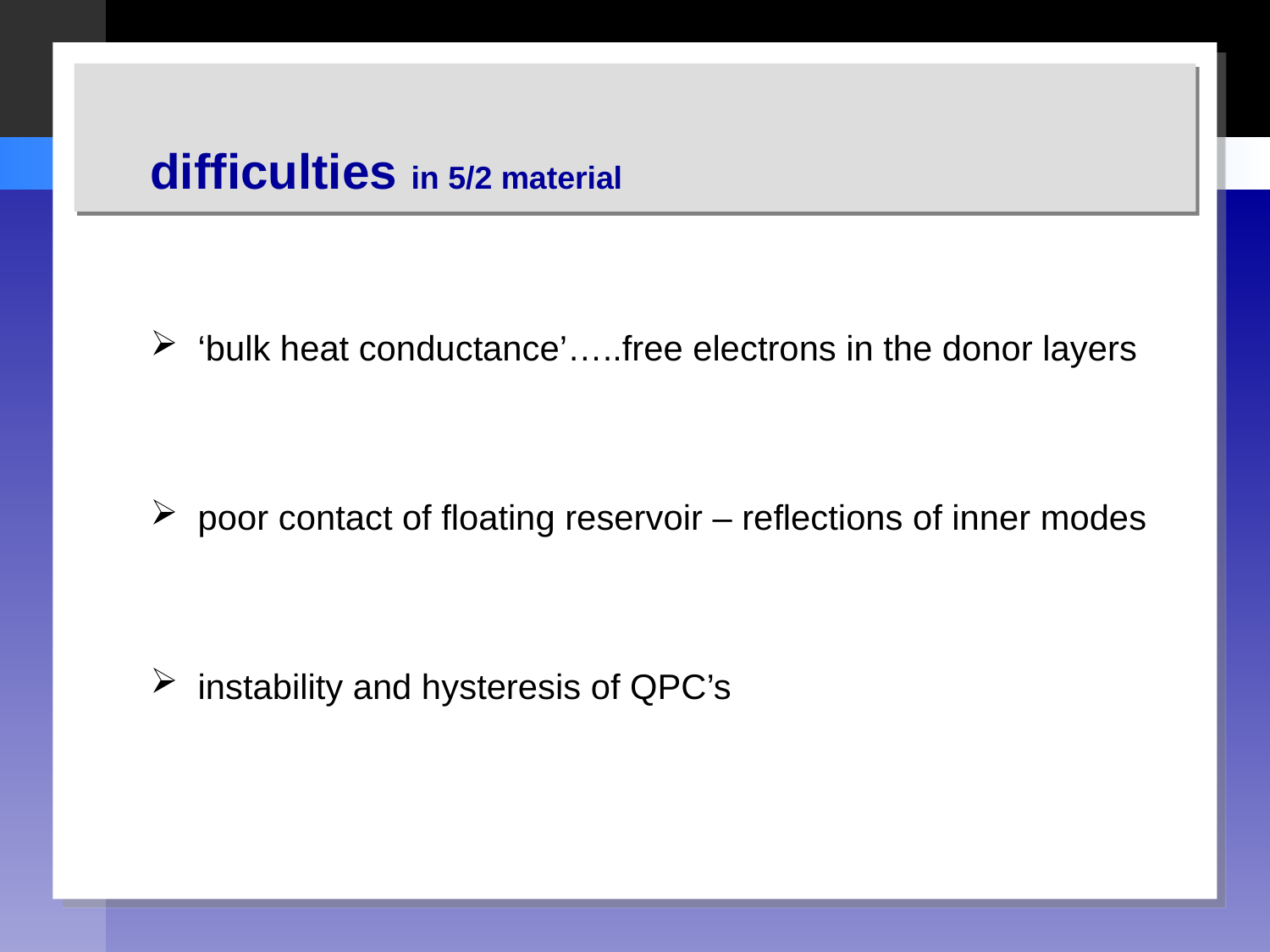

difficulties in 5/2 material

‘bulk heat conductance’…..free electrons in the donor layers

poor contact of floating reservoir – reflections of inner modes

instability and hysteresis of QPC’s